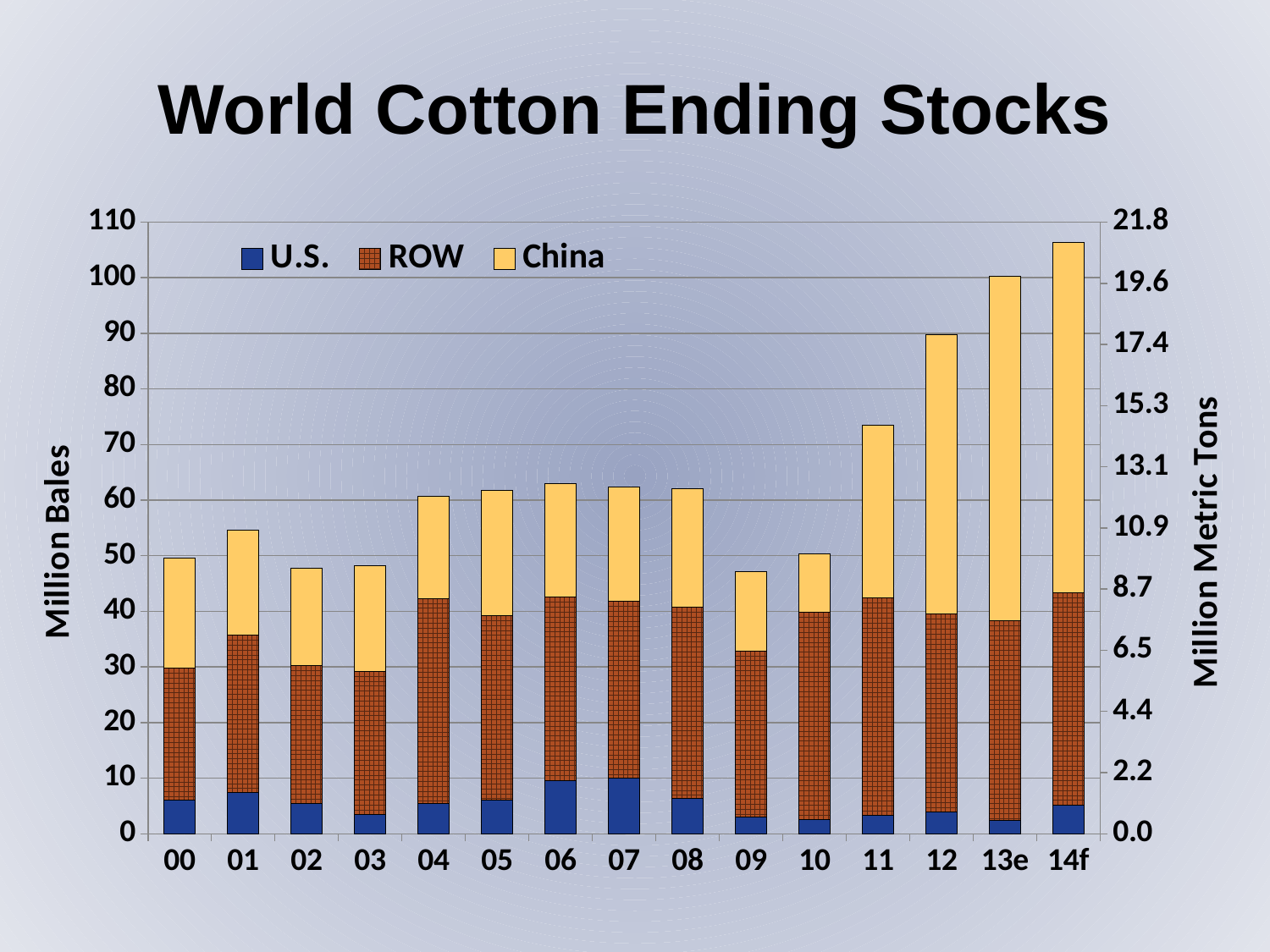

World Cotton Ending Stocks

### Chart

| Category | U.S. | ROW | China | U.S. (Metric Tons) | ROW (Metric Tons) | China (Metric Tons) |
|---|---|---|---|---|---|---|
| 00 | 6.0 | 23.787 | 19.741 | 1.3071895424836601 | 5.182352941176471 | 4.3008714596949895 |
| 01 | 7.448 | 28.286 | 18.848 | 1.6226579520697169 | 6.162527233115469 | 4.106318082788671 |
| 02 | 5.385 | 24.864 | 17.474 | 1.173202614379085 | 5.416993464052288 | 3.806971677559913 |
| 03 | 3.45 | 25.783 | 18.983 | 0.7516339869281047 | 5.617211328976035 | 4.135729847494553 |
| 04 | 5.495 | 36.852 | 18.388 | 1.1971677559912854 | 8.02875816993464 | 4.006100217864924 |
| 05 | 6.069 | 33.168 | 22.536 | 1.3222222222222222 | 7.226143790849673 | 4.909803921568628 |
| 06 | 9.479 | 33.041 | 20.536 | 2.065141612200436 | 7.198474945533769 | 4.474074074074075 |
| 07 | 10.051 | 31.749 | 20.504 | 2.189760348583878 | 6.916993464052288 | 4.467102396514162 |
| 08 | 6.337 | 34.391 | 21.366 | 1.3806100217864923 | 7.492592592592592 | 4.654901960784314 |
| 09 | 2.947 | 29.95 | 14.246 | 0.6420479302832245 | 6.525054466230936 | 3.103703703703704 |
| 10 | 2.6 | 37.189 | 10.603 | 0.5664488017429194 | 8.102178649237473 | 2.3100217864923747 |
| 11 | 3.35 | 39.035 | 31.081 | 0.7298474945533769 | 8.504357298474945 | 6.771459694989107 |
| 12 | 3.9 | 35.563 | 50.361 | 0.8496732026143791 | 7.7479302832244015 | 10.971895424836601 |
| 13e | 2.45 | 35.889 | 61.957 | 0.533769063180828 | 7.818954248366014 | 13.498257080610022 |
| 14f | 5.2 | 38.179 | 62.907 | 1.132897603485839 | 8.317864923747278 | 13.705228758169934 |